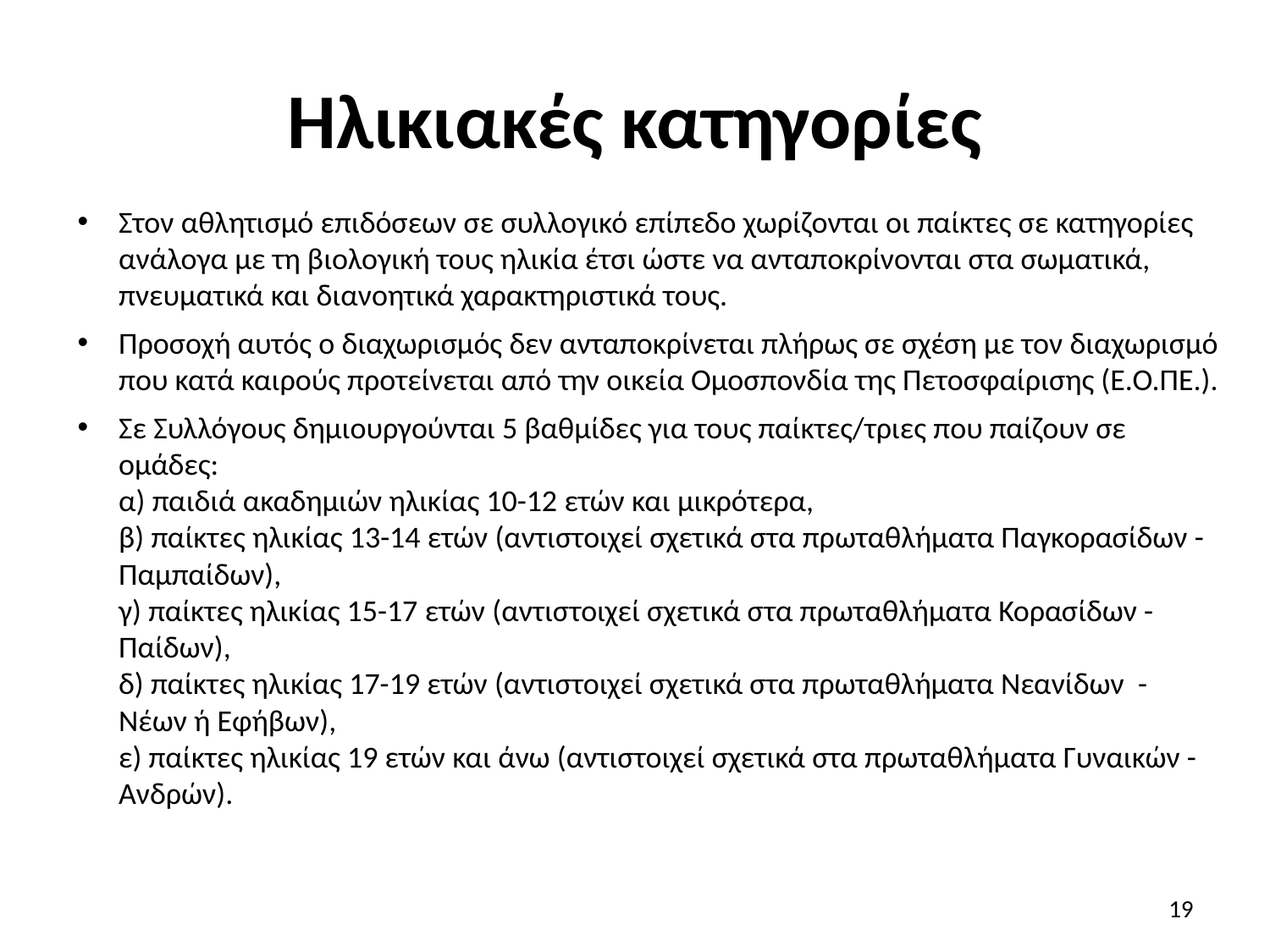

# Ηλικιακές κατηγορίες
Στον αθλητισμό επιδόσεων σε συλλογικό επίπεδο χωρίζονται οι παίκτες σε κατηγορίες ανάλογα με τη βιολογική τους ηλικία έτσι ώστε να ανταποκρίνονται στα σωματικά, πνευματικά και διανοητικά χαρακτηριστικά τους.
Προσοχή αυτός ο διαχωρισμός δεν ανταποκρίνεται πλήρως σε σχέση με τον διαχωρισμό που κατά καιρούς προτείνεται από την οικεία Ομοσπονδία της Πετοσφαίρισης (Ε.Ο.ΠΕ.).
Σε Συλλόγους δημιουργούνται 5 βαθμίδες για τους παίκτες/τριες που παίζουν σε ομάδες:
α) παιδιά ακαδημιών ηλικίας 10-12 ετών και μικρότερα,
β) παίκτες ηλικίας 13-14 ετών (αντιστοιχεί σχετικά στα πρωταθλήματα Παγκορασίδων - Παμπαίδων),
γ) παίκτες ηλικίας 15-17 ετών (αντιστοιχεί σχετικά στα πρωταθλήματα Κορασίδων - Παίδων),
δ) παίκτες ηλικίας 17-19 ετών (αντιστοιχεί σχετικά στα πρωταθλήματα Νεανίδων  - Νέων ή Εφήβων),
ε) παίκτες ηλικίας 19 ετών και άνω (αντιστοιχεί σχετικά στα πρωταθλήματα Γυναικών - Ανδρών).
19